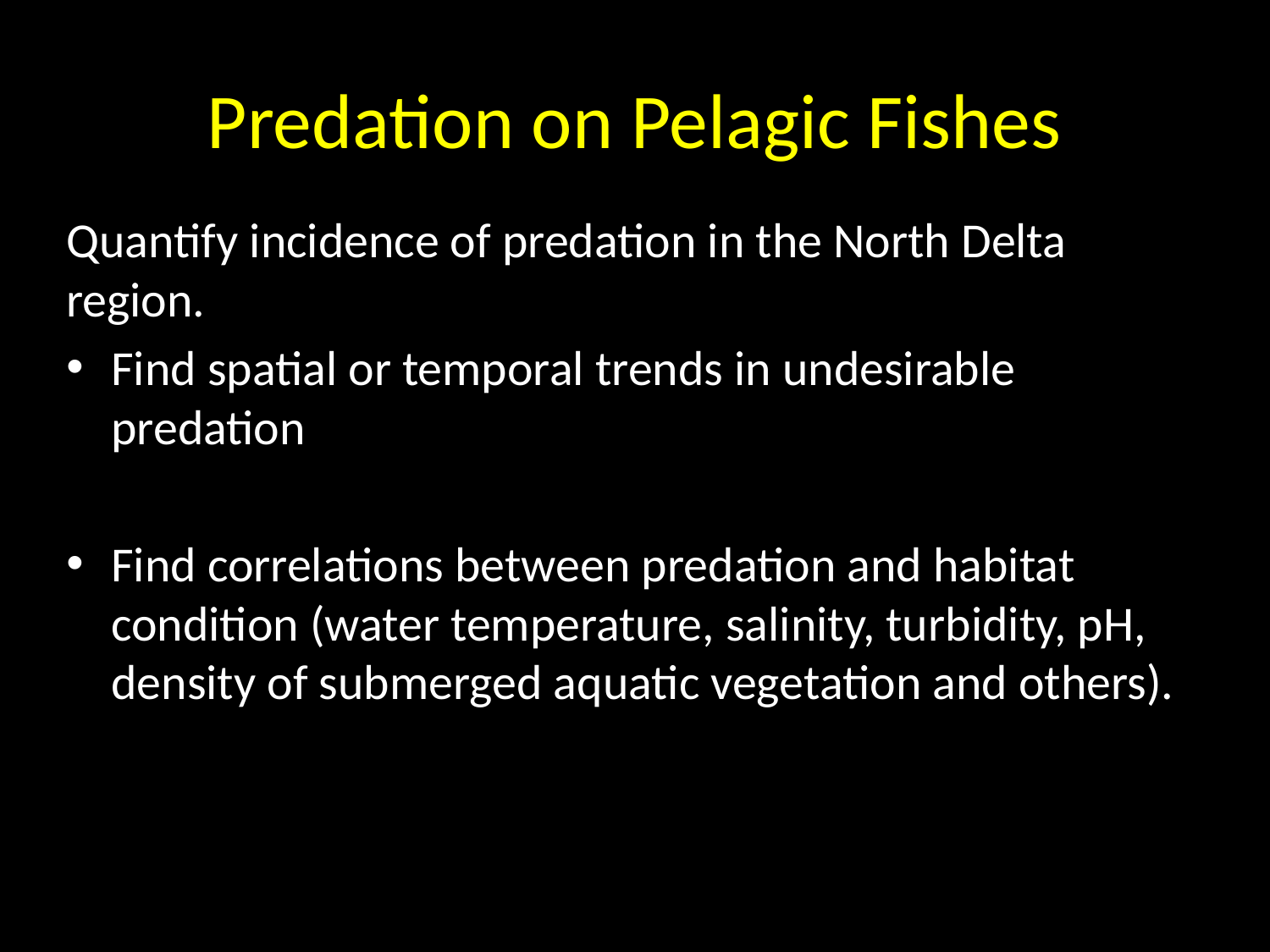

# Predation on Pelagic Fishes
Quantify incidence of predation in the North Delta region.
Find spatial or temporal trends in undesirable predation

Find correlations between predation and habitat condition (water temperature, salinity, turbidity, pH, density of submerged aquatic vegetation and others).